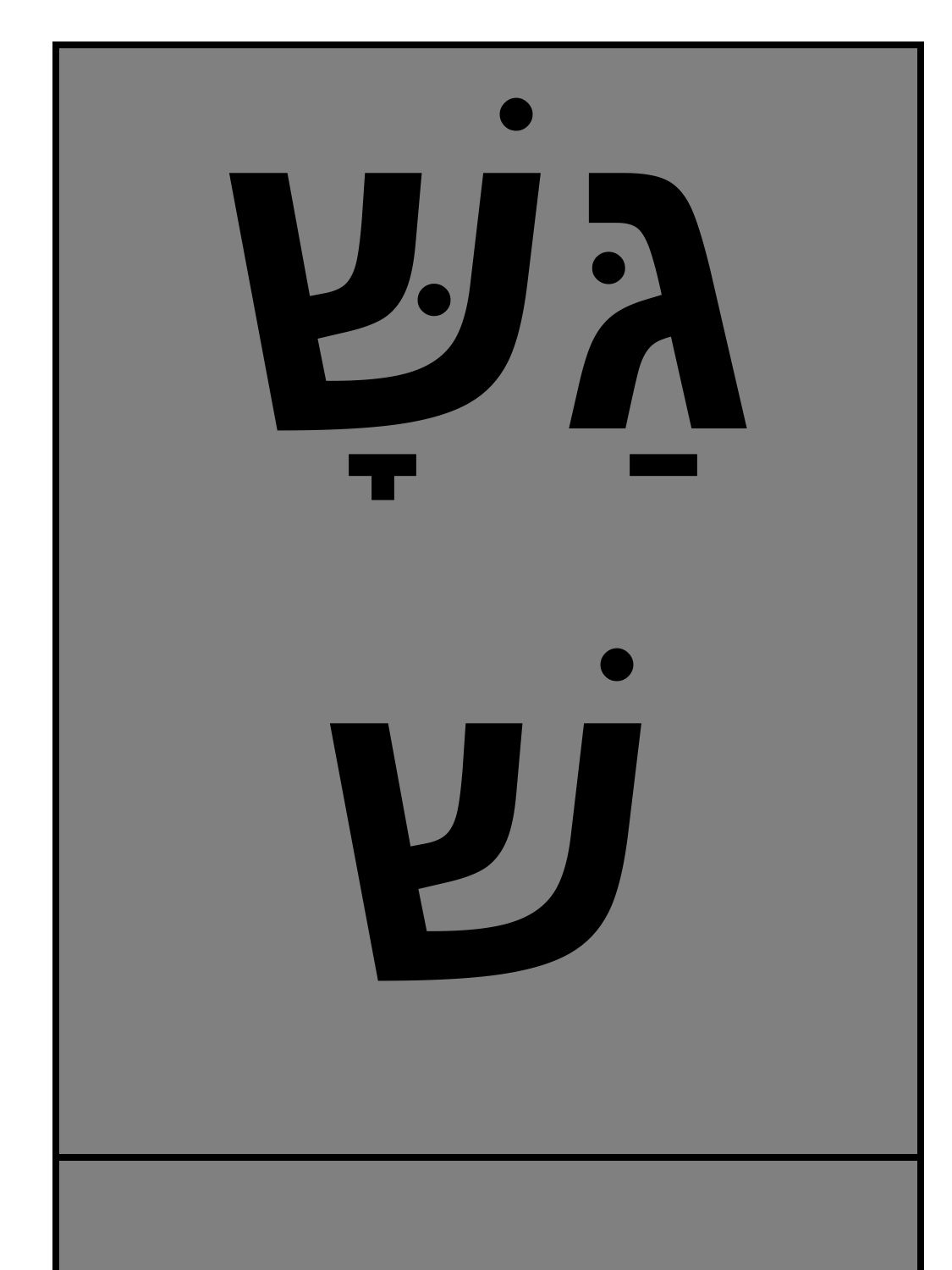

| גַּשָּׁשׁ |
| --- |
| נַגָּר |